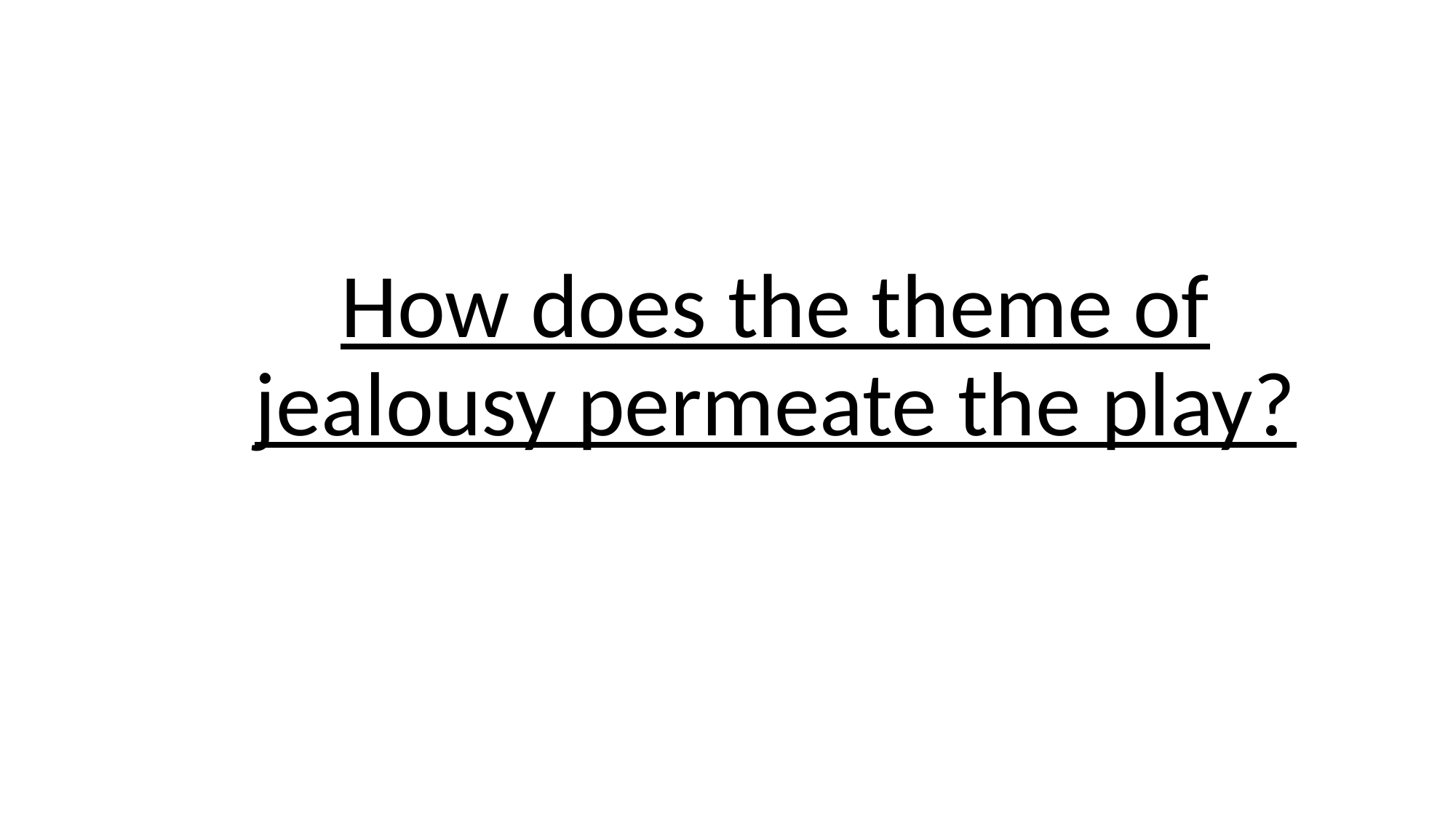

# How does the theme of jealousy permeate the play?